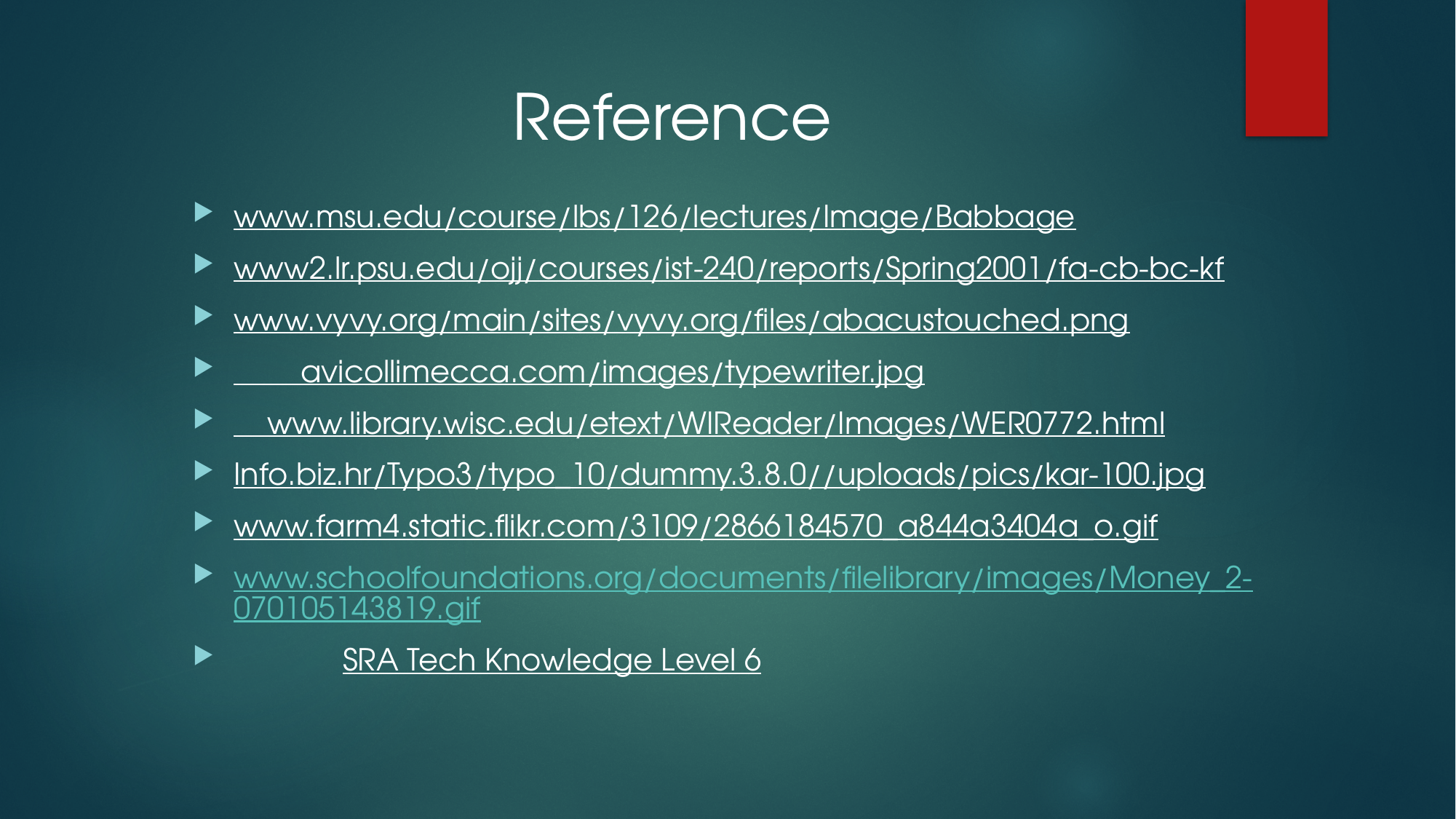

# Reference
www.msu.edu/course/lbs/126/lectures/Image/Babbage
www2.lr.psu.edu/ojj/courses/ist-240/reports/Spring2001/fa-cb-bc-kf
www.vyvy.org/main/sites/vyvy.org/files/abacustouched.png
        avicollimecca.com/images/typewriter.jpg
    www.library.wisc.edu/etext/WIReader/Images/WER0772.html
Info.biz.hr/Typo3/typo_10/dummy.3.8.0//uploads/pics/kar-100.jpg
www.farm4.static.flikr.com/3109/2866184570_a844a3404a_o.gif
www.schoolfoundations.org/documents/filelibrary/images/Money_2-070105143819.gif
	SRA Tech Knowledge Level 6